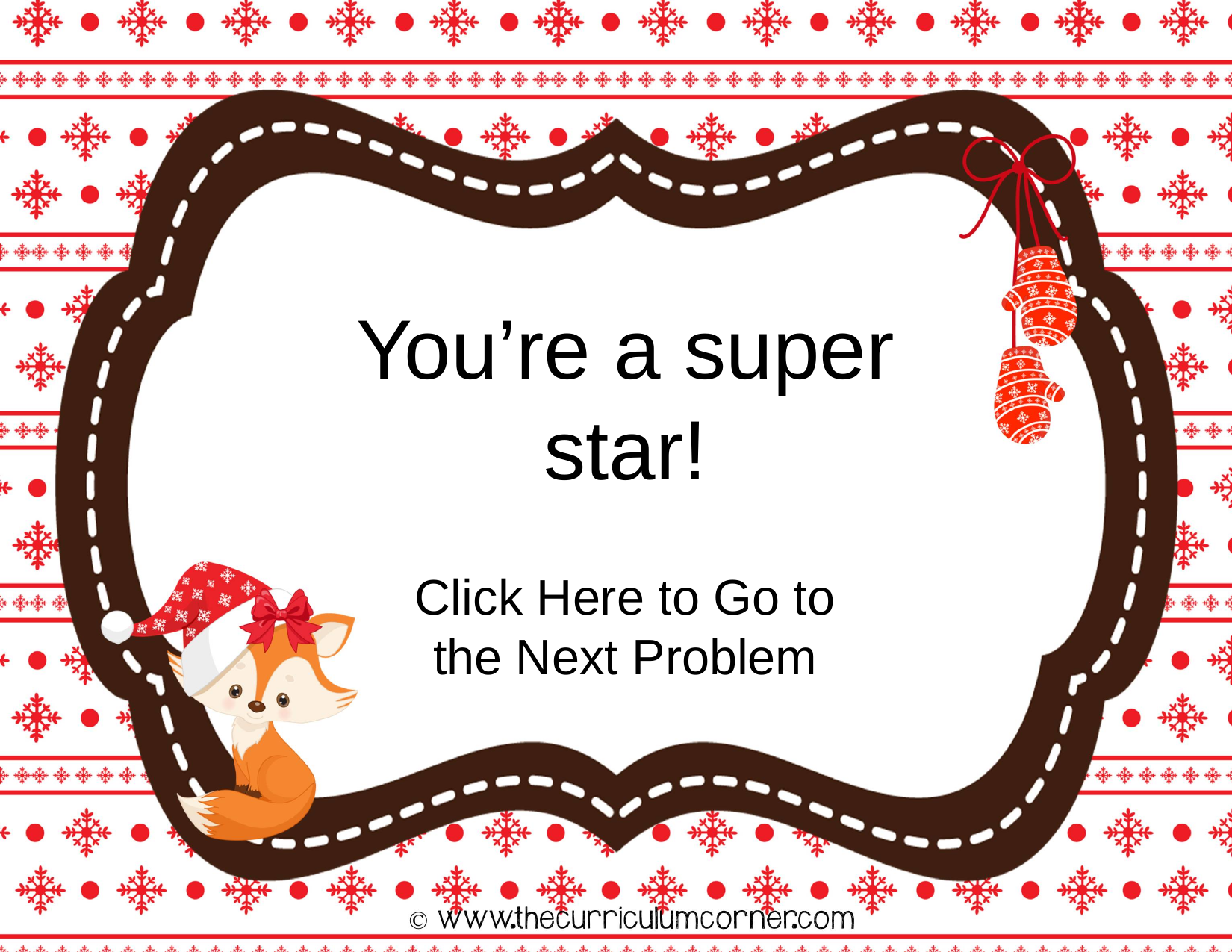

You’re a super star!
Click Here to Go to the Next Problem